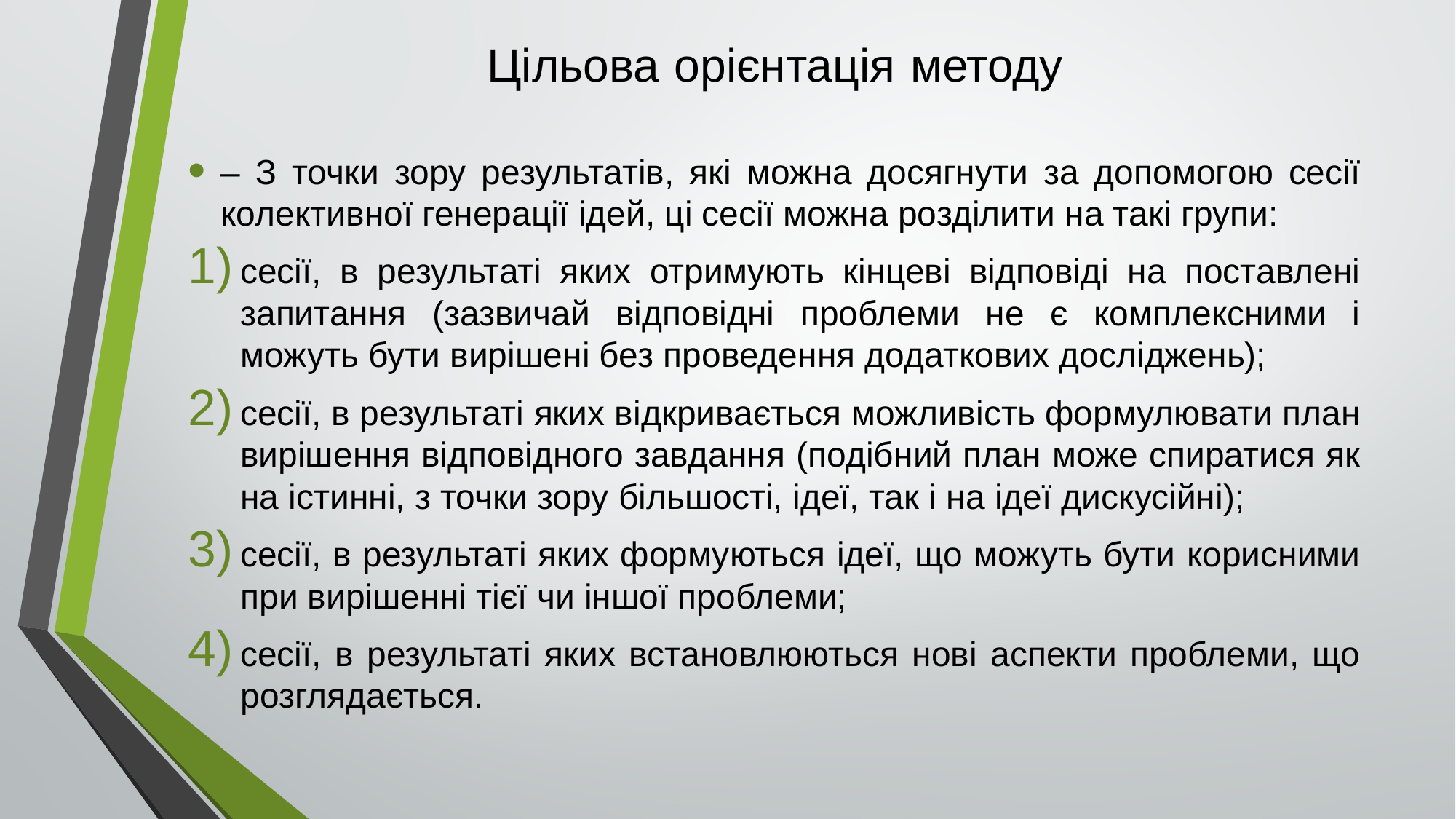

# Цільова орієнтація методу
– З точки зору результатів, які можна досягнути за допомогою сесії колективної генерації ідей, ці сесії можна розділити на такі групи:
сесії, в результаті яких отримують кінцеві відповіді на поставлені запитання (зазвичай відповідні проблеми не є комплексними і можуть бути вирішені без проведення додаткових досліджень);
сесії, в результаті яких відкривається можливість формулювати план вирішення відповідного завдання (подібний план може спиратися як на істинні, з точки зору більшості, ідеї, так і на ідеї дискусійні);
сесії, в результаті яких формуються ідеї, що можуть бути корисними при вирішенні тієї чи іншої проблеми;
сесії, в результаті яких встановлюються нові аспекти проблеми, що розглядається.